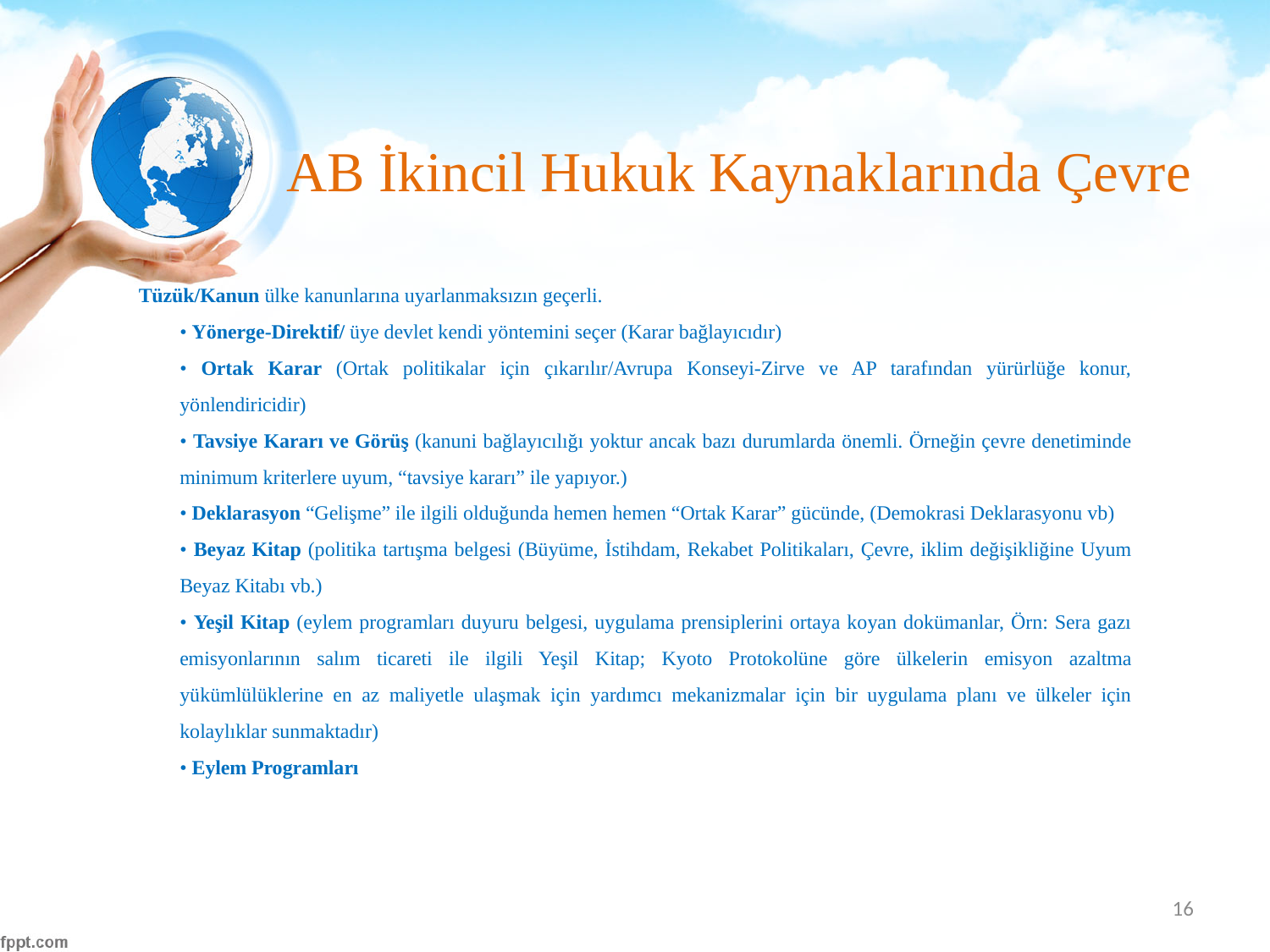

# AB İkincil Hukuk Kaynaklarında Çevre
Tüzük/Kanun ülke kanunlarına uyarlanmaksızın geçerli.
	• Yönerge-Direktif/ üye devlet kendi yöntemini seçer (Karar bağlayıcıdır)
	• Ortak Karar (Ortak politikalar için çıkarılır/Avrupa Konseyi-Zirve ve AP tarafından yürürlüğe konur, yönlendiricidir)
	• Tavsiye Kararı ve Görüş (kanuni bağlayıcılığı yoktur ancak bazı durumlarda önemli. Örneğin çevre denetiminde minimum kriterlere uyum, “tavsiye kararı” ile yapıyor.)
	• Deklarasyon “Gelişme” ile ilgili olduğunda hemen hemen “Ortak Karar” gücünde, (Demokrasi Deklarasyonu vb)
	• Beyaz Kitap (politika tartışma belgesi (Büyüme, İstihdam, Rekabet Politikaları, Çevre, iklim değişikliğine Uyum Beyaz Kitabı vb.)
	• Yeşil Kitap (eylem programları duyuru belgesi, uygulama prensiplerini ortaya koyan dokümanlar, Örn: Sera gazı emisyonlarının salım ticareti ile ilgili Yeşil Kitap; Kyoto Protokolüne göre ülkelerin emisyon azaltma yükümlülüklerine en az maliyetle ulaşmak için yardımcı mekanizmalar için bir uygulama planı ve ülkeler için kolaylıklar sunmaktadır)
	• Eylem Programları

16